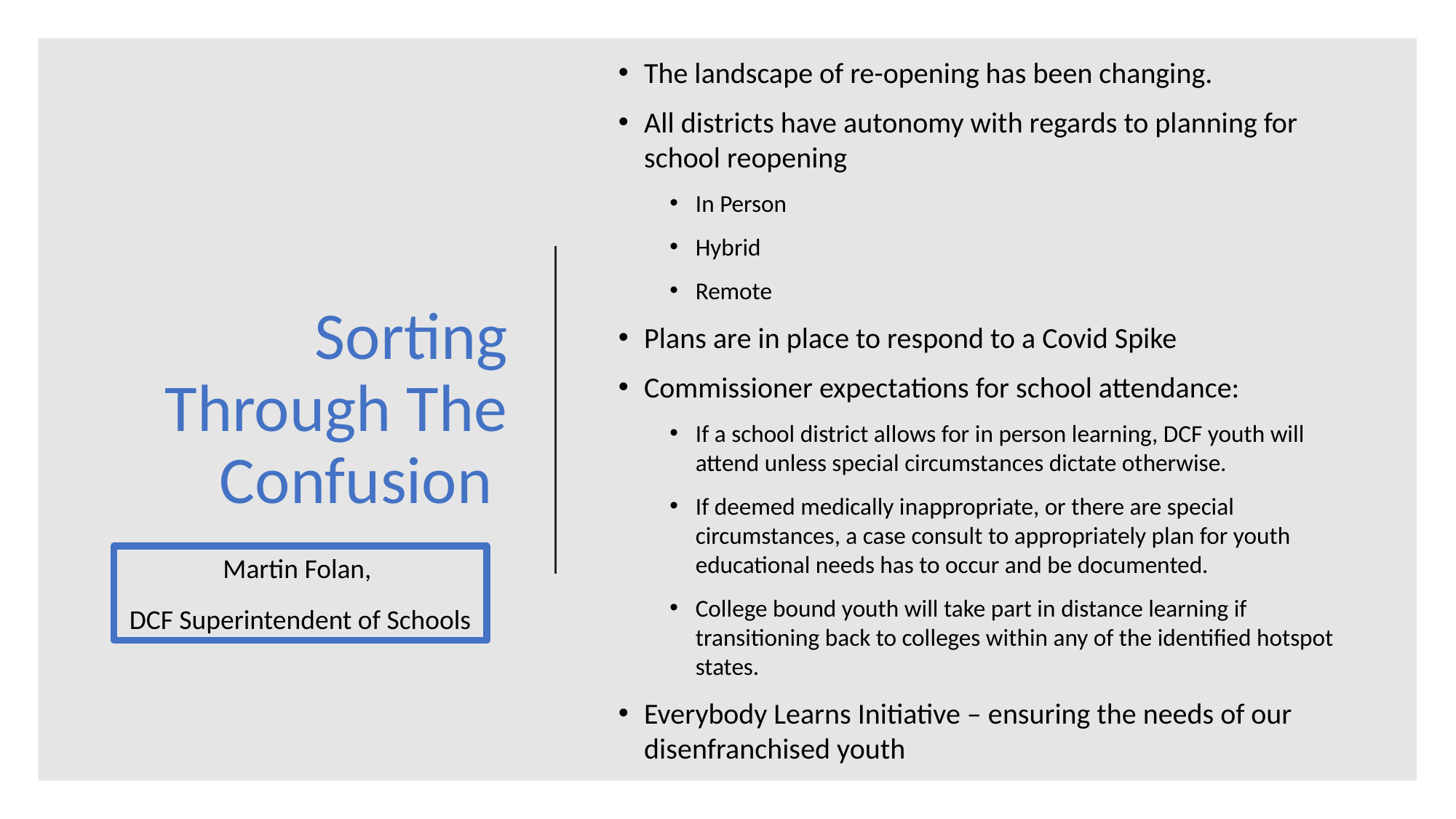

The landscape of re-opening has been changing.
All districts have autonomy with regards to planning for school reopening
In Person
Hybrid
Remote
Plans are in place to respond to a Covid Spike
Commissioner expectations for school attendance:
If a school district allows for in person learning, DCF youth will attend unless special circumstances dictate otherwise.
If deemed medically inappropriate, or there are special circumstances, a case consult to appropriately plan for youth educational needs has to occur and be documented.
College bound youth will take part in distance learning if transitioning back to colleges within any of the identified hotspot states.
Everybody Learns Initiative – ensuring the needs of our disenfranchised youth
# Sorting Through The Confusion
Martin Folan,
DCF Superintendent of Schools